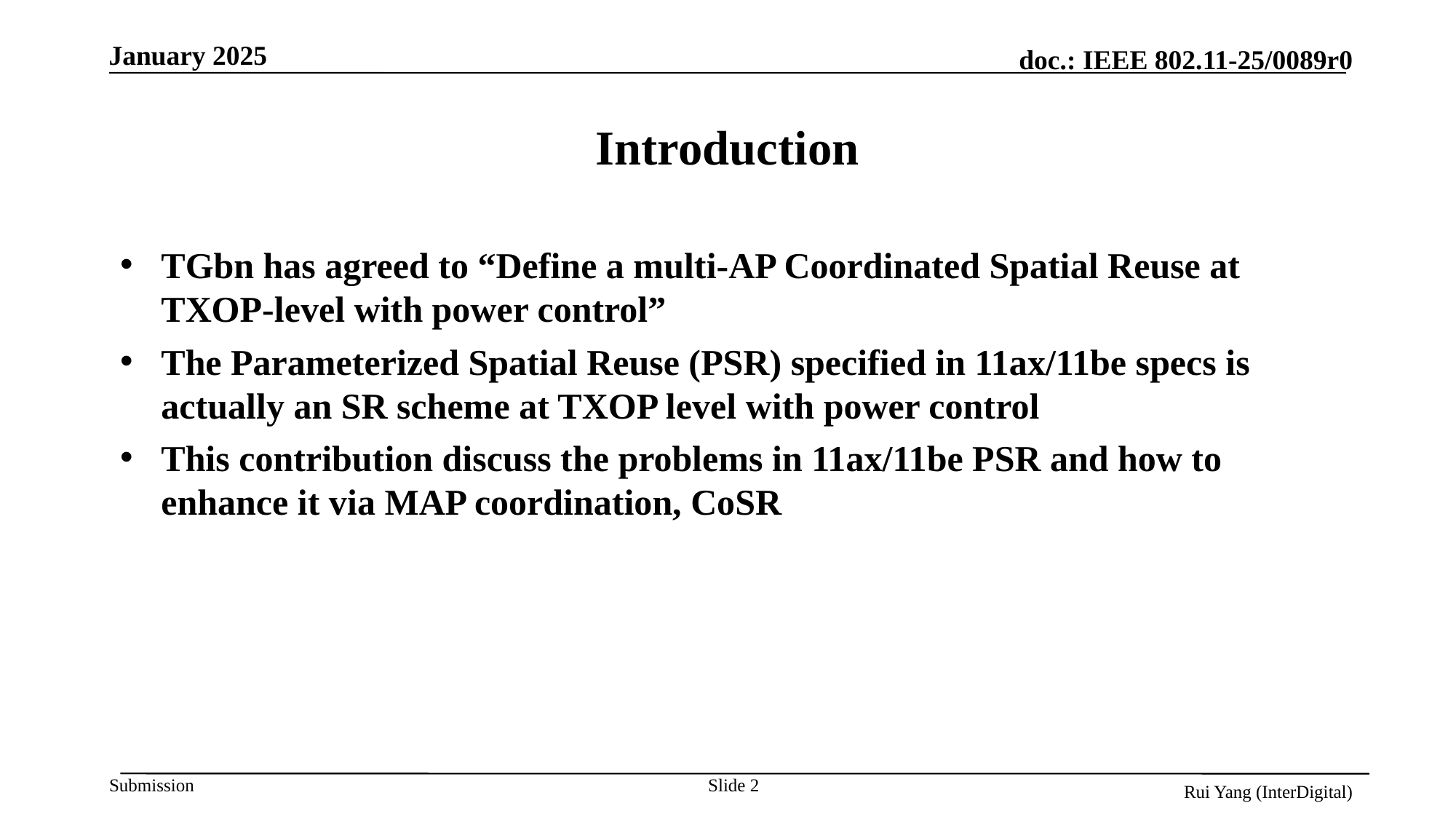

# Introduction
TGbn has agreed to “Define a multi-AP Coordinated Spatial Reuse at TXOP-level with power control”
The Parameterized Spatial Reuse (PSR) specified in 11ax/11be specs is actually an SR scheme at TXOP level with power control
This contribution discuss the problems in 11ax/11be PSR and how to enhance it via MAP coordination, CoSR

Slide 2